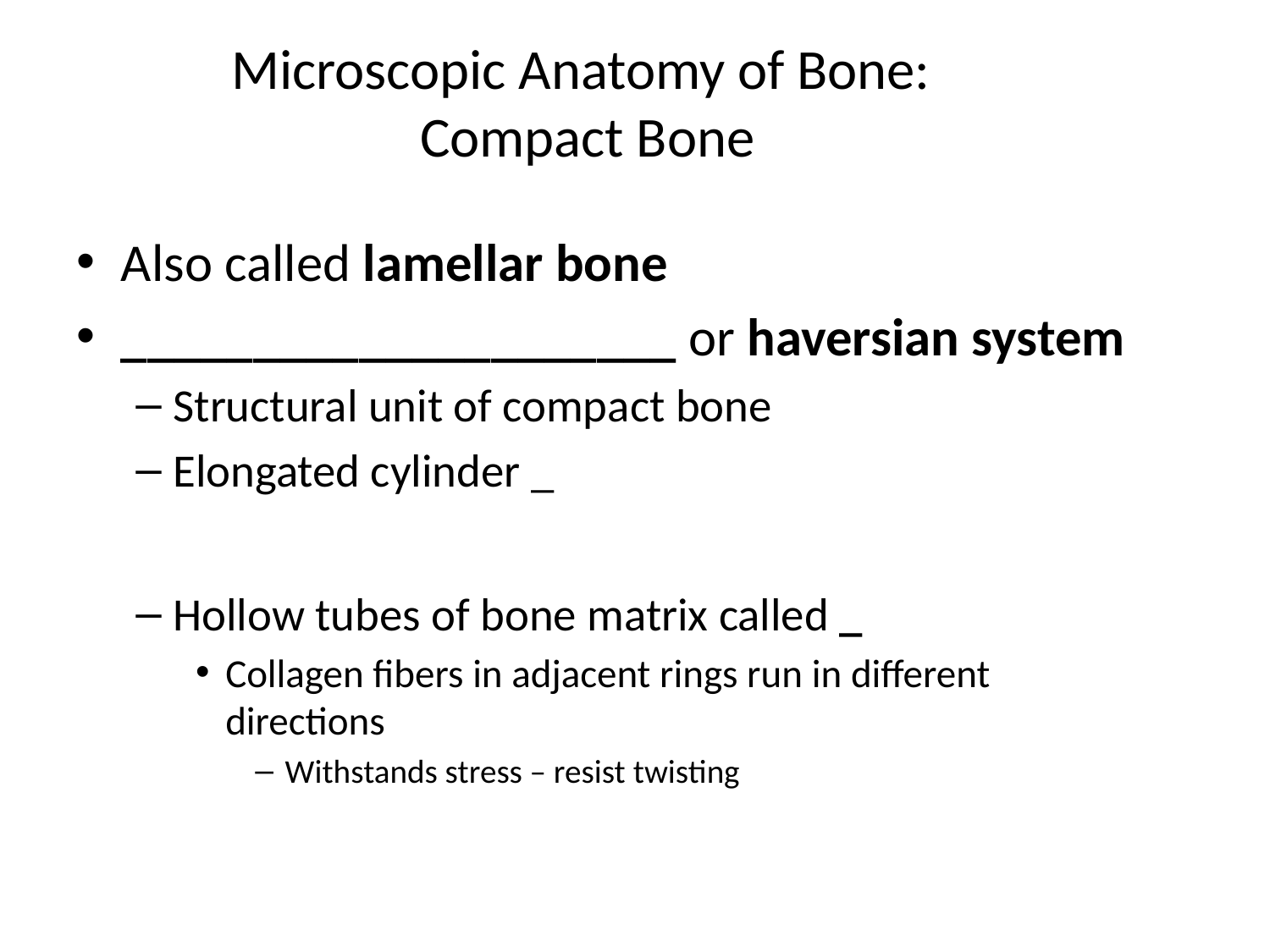

# Microscopic Anatomy of Bone: Compact Bone
Also called lamellar bone
_____________________ or haversian system
Structural unit of compact bone
Elongated cylinder _

Hollow tubes of bone matrix called _
Collagen fibers in adjacent rings run in different directions
Withstands stress – resist twisting